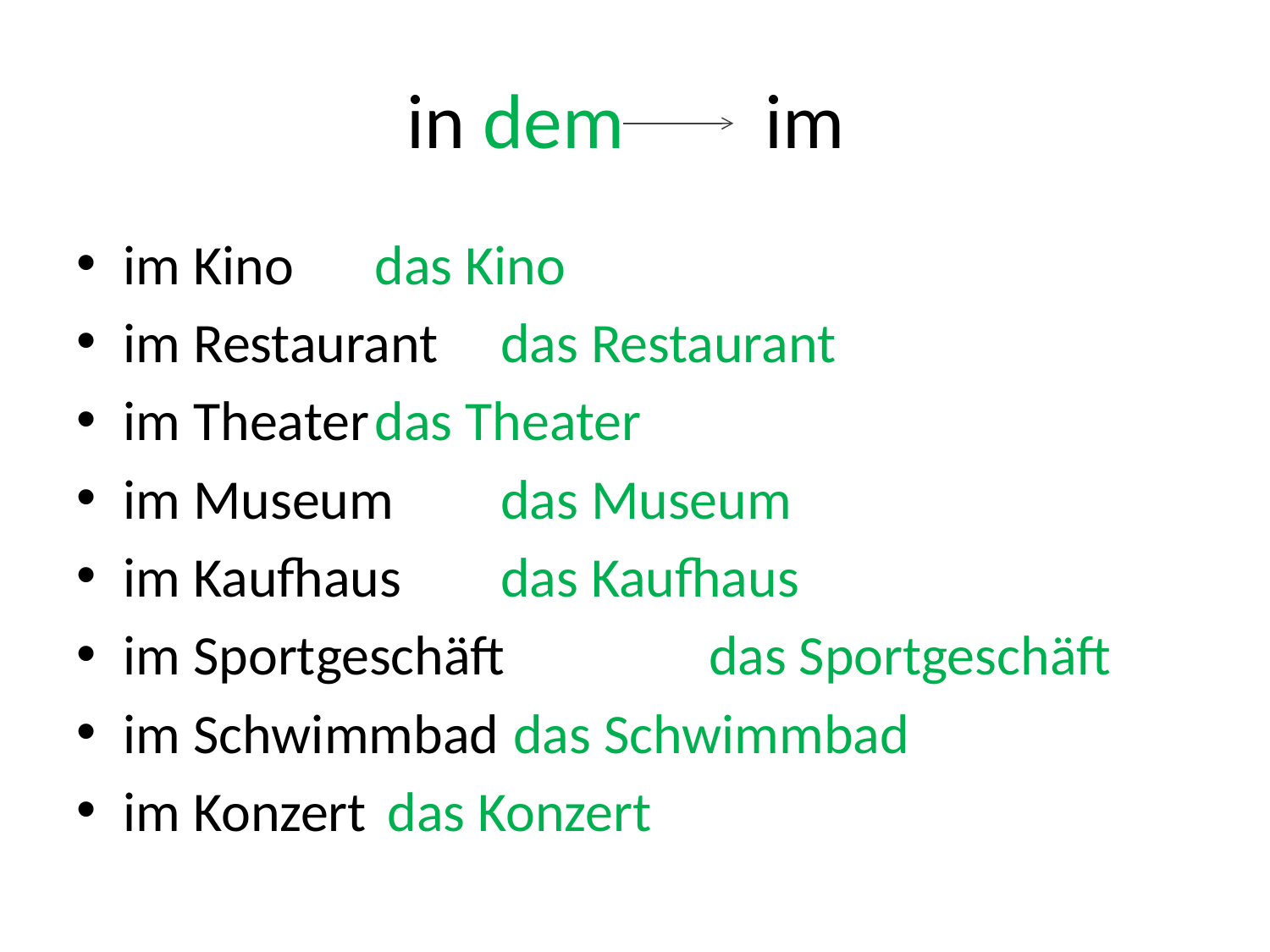

# in dem        im
im Kino 				das Kino
im Restaurant			das Restaurant
im Theater			das Theater
im Museum			das Museum
im Kaufhaus			das Kaufhaus
im Sportgeschäft                das Sportgeschäft
im Schwimmbad		 das Schwimmbad
im Konzert			 das Konzert